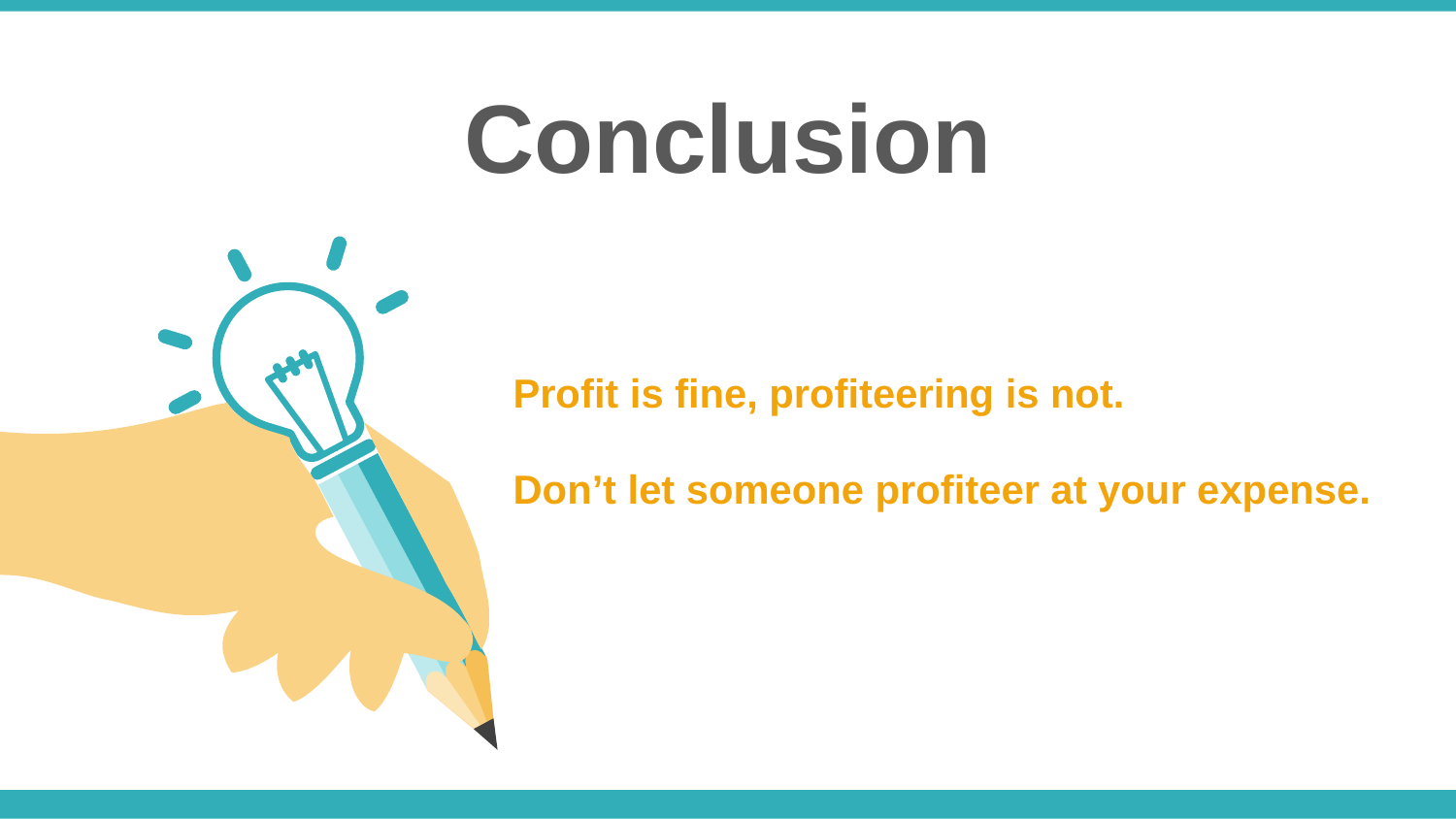

Conclusion

Profit is fine, profiteering is not.

Don’t let someone profiteer at your expense.